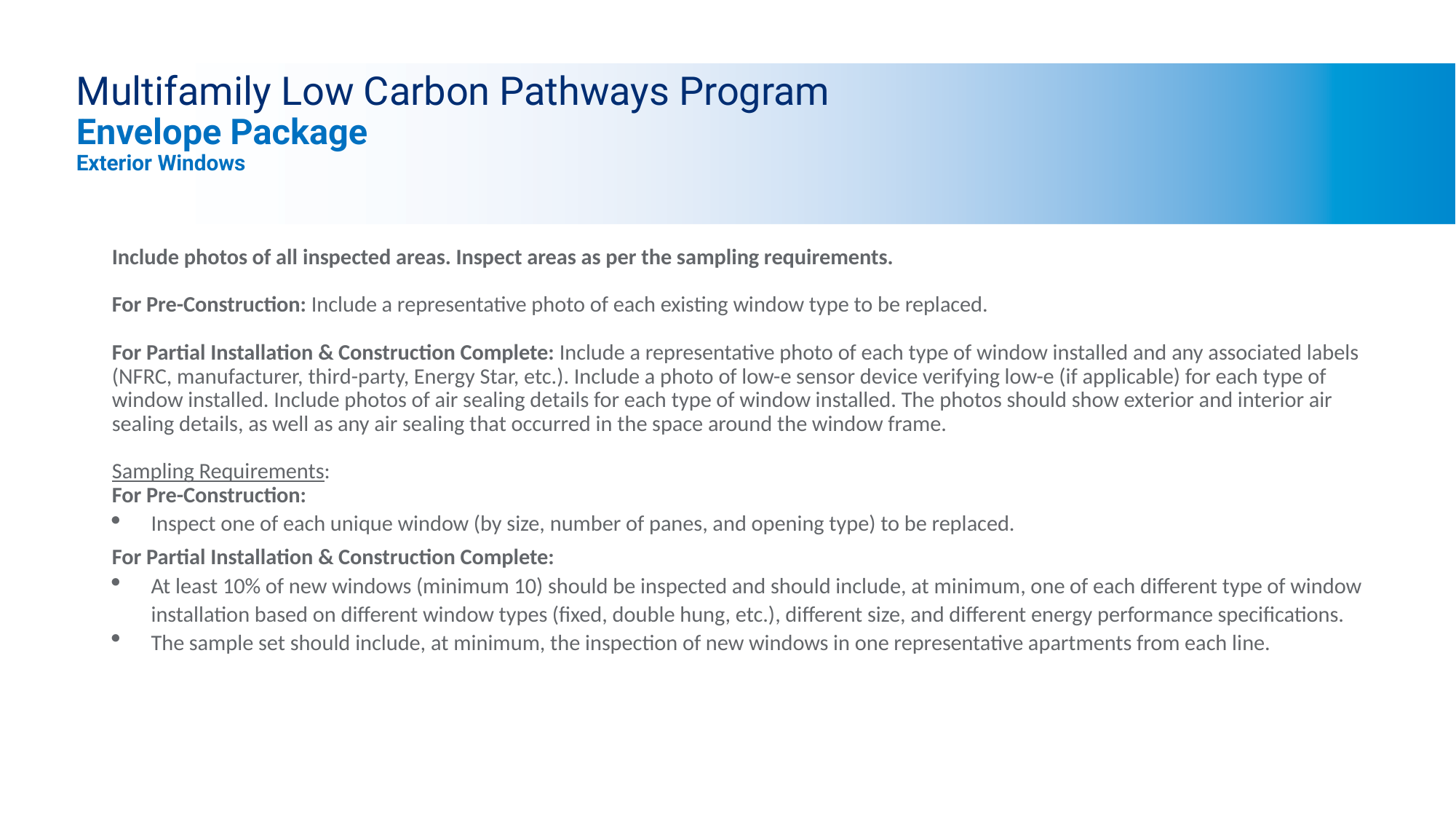

# Multifamily Low Carbon Pathways Program Envelope Package Exterior Windows
Include photos of all inspected areas. Inspect areas as per the sampling requirements.

For Pre-Construction: Include a representative photo of each existing window type to be replaced.

For Partial Installation & Construction Complete: Include a representative photo of each type of window installed and any associated labels (NFRC, manufacturer, third-party, Energy Star, etc.). Include a photo of low-e sensor device verifying low-e (if applicable) for each type of window installed. Include photos of air sealing details for each type of window installed. The photos should show exterior and interior air sealing details, as well as any air sealing that occurred in the space around the window frame.

Sampling Requirements:
For Pre-Construction:
Inspect one of each unique window (by size, number of panes, and opening type) to be replaced.
For Partial Installation & Construction Complete:
At least 10% of new windows (minimum 10) should be inspected and should include, at minimum, one of each different type of window installation based on different window types (fixed, double hung, etc.), different size, and different energy performance specifications.
The sample set should include, at minimum, the inspection of new windows in one representative apartments from each line.
Playbooks